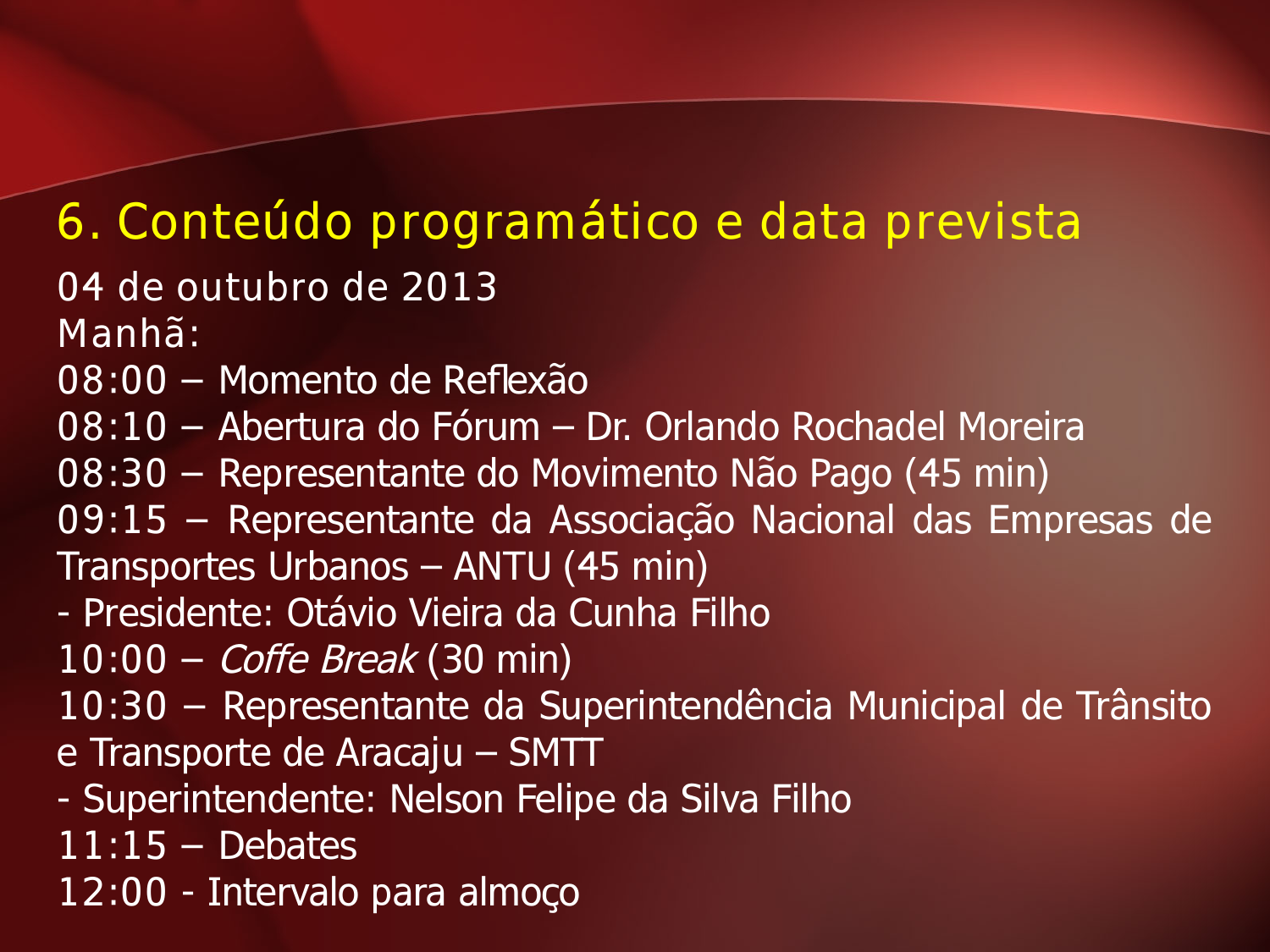

6. Conteúdo programático e data prevista
04 de outubro de 2013
Manhã:
08:00 – Momento de Reflexão
08:10 – Abertura do Fórum – Dr. Orlando Rochadel Moreira
08:30 – Representante do Movimento Não Pago (45 min)
09:15 – Representante da Associação Nacional das Empresas de Transportes Urbanos – ANTU (45 min)
- Presidente: Otávio Vieira da Cunha Filho
10:00 – Coffe Break (30 min)
10:30 – Representante da Superintendência Municipal de Trânsito e Transporte de Aracaju – SMTT
- Superintendente: Nelson Felipe da Silva Filho
11:15 – Debates
12:00 - Intervalo para almoço